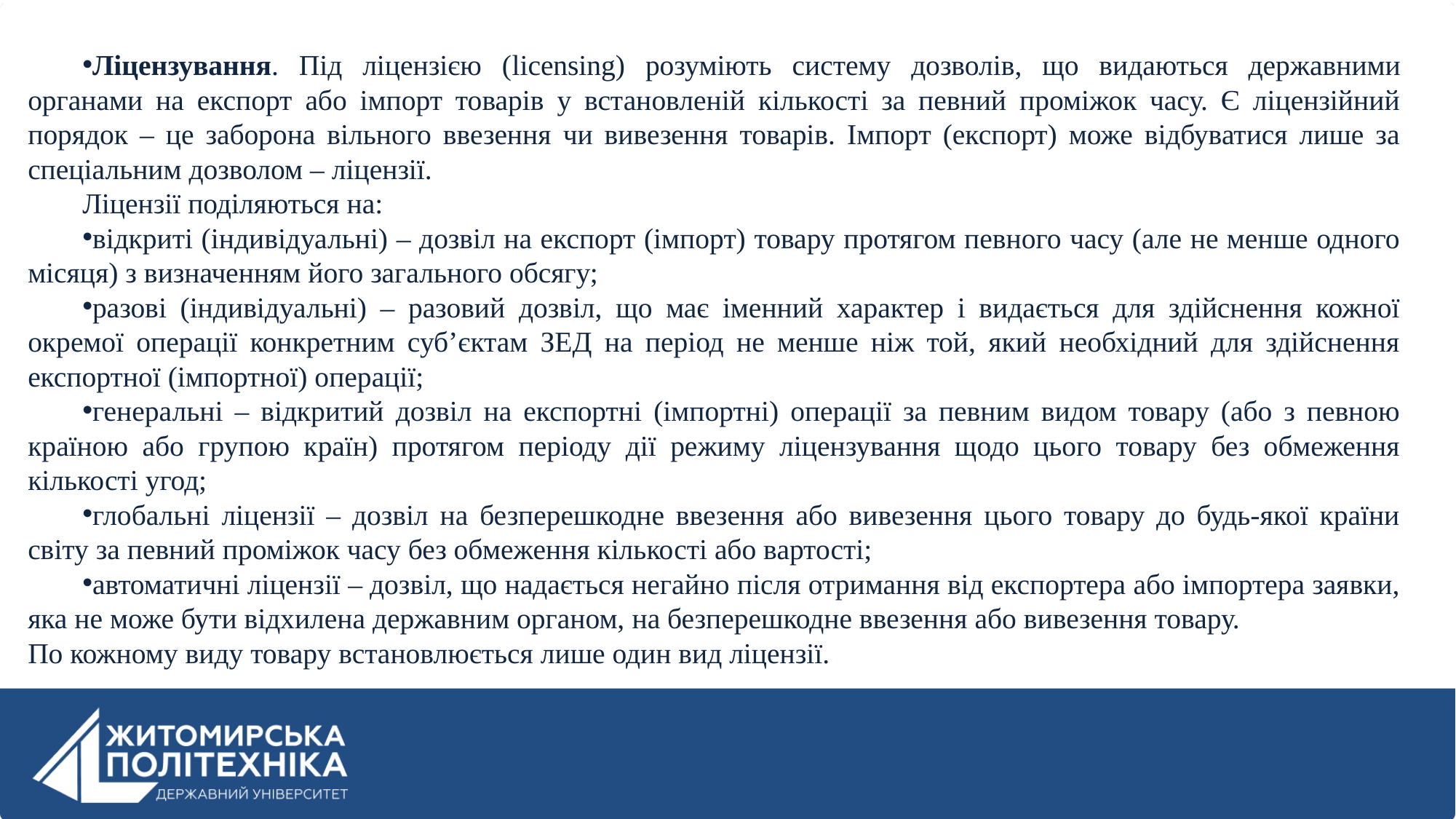

Ліцензування. Під ліцензією (licensing) розуміють систему дозволів, що видаються державними органами на експорт або імпорт товарів у встановленій кількості за певний проміжок часу. Є ліцензійний порядок – це заборона вільного ввезення чи вивезення товарів. Імпорт (експорт) може відбуватися лише за спеціальним дозволом – ліцензії.
Ліцензії поділяються на:
відкриті (індивідуальні) – дозвіл на експорт (імпорт) товару протягом певного часу (але не менше одного місяця) з визначенням його загального обсягу;
разові (індивідуальні) – разовий дозвіл, що має іменний характер і видається для здійснення кожної окремої операції конкретним суб’єктам ЗЕД на період не менше ніж той, який необхідний для здійснення експортної (імпортної) операції;
генеральні – відкритий дозвіл на експортні (імпортні) операції за певним видом товару (або з певною країною або групою країн) протягом періоду дії режиму ліцензування щодо цього товару без обмеження кількості угод;
глобальні ліцензії – дозвіл на безперешкодне ввезення або вивезення цього товару до будь-якої країни світу за певний проміжок часу без обмеження кількості або вартості;
автоматичні ліцензії – дозвіл, що надається негайно після отримання від експортера або імпортера заявки, яка не може бути відхилена державним органом, на безперешкодне ввезення або вивезення товару.
По кожному виду товару встановлюється лише один вид ліцензії.